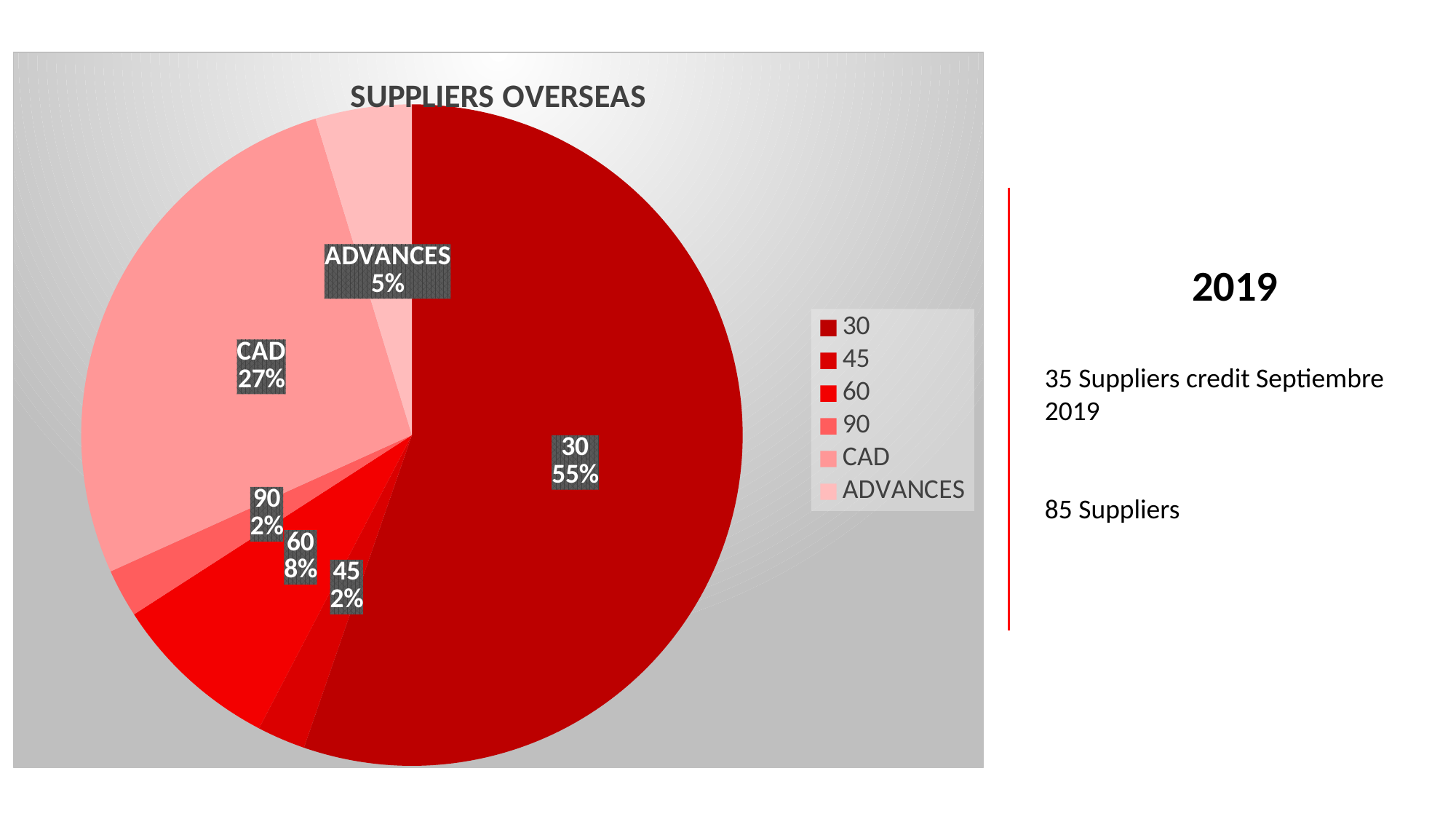

### Chart: SUPPLIERS OVERSEAS

| Category | Credit |
|---|---|
| 30 | 47.0 |
| 45 | 2.0 |
| 60 | 7.0 |
| 90 | 2.0 |
| CAD | 23.0 |
| ADVANCES | 4.0 |
2019

35 Suppliers credit Septiembre 2019

85 Suppliers